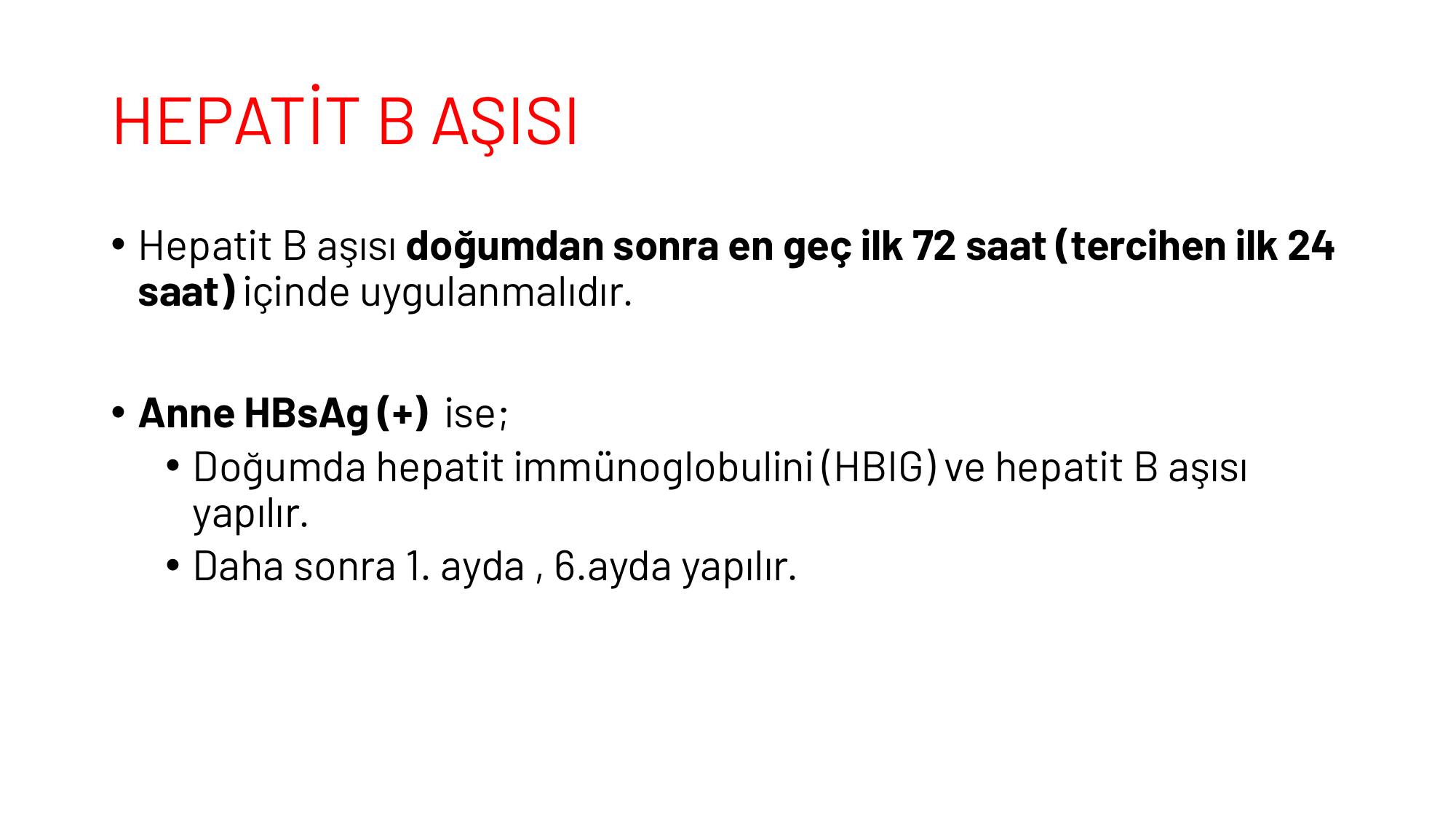

# HEPATİT B AŞISI
Hepatit B aşısı doğumdan sonra en geç ilk 72 saat (tercihen ilk 24 saat) içinde uygulanmalıdır.

Anne HBsAg (+)  ise;
Doğumda hepatit immünoglobulini (HBIG) ve hepatit B aşısı yapılır.
Daha sonra 1. ayda , 6.ayda yapılır.